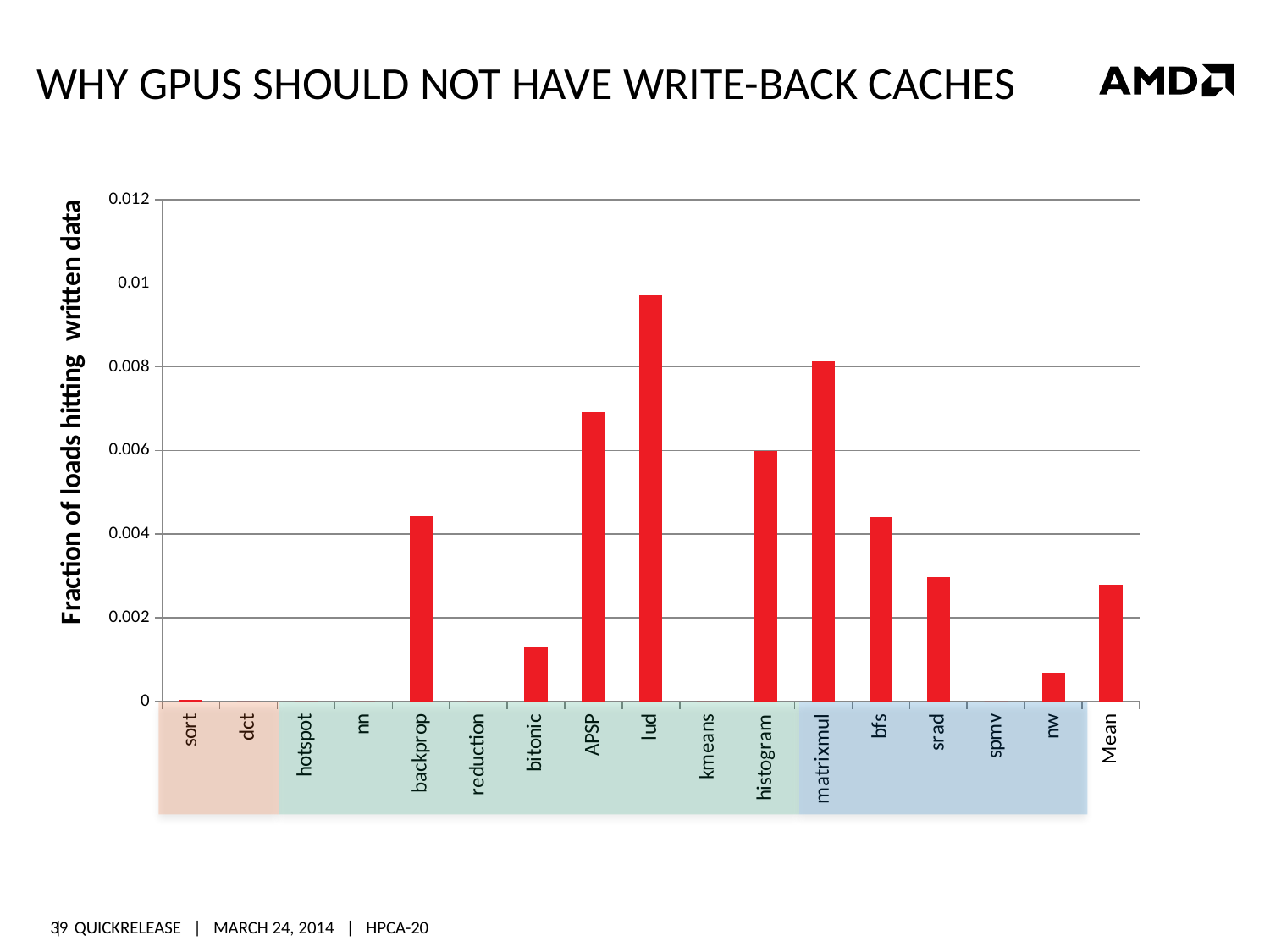

# Why GPUs should not have write-back caches

### Chart

| Category | RAW reuse |
|---|---|
| sort | 3.50310795737979e-05 |
| dct | 0.0 |
| hotspot | 0.0 |
| nn | 0.0 |
| backprop | 0.00443358697984583 |
| reduction | 0.0 |
| bitonic | 0.00130530435860358 |
| APSP | 0.0069174278137498 |
| lud | 0.00970533830200517 |
| kmeans | 0.0 |
| histogram | 0.00598802395209581 |
| matrixmul | 0.00813968443140201 |
| bfs | 0.00440744772989803 |
| srad | 0.00296644627840388 |
| spmv | 0.0 |
| nw | 0.00068359375 |
| Mean | 0.00278636779222362 |